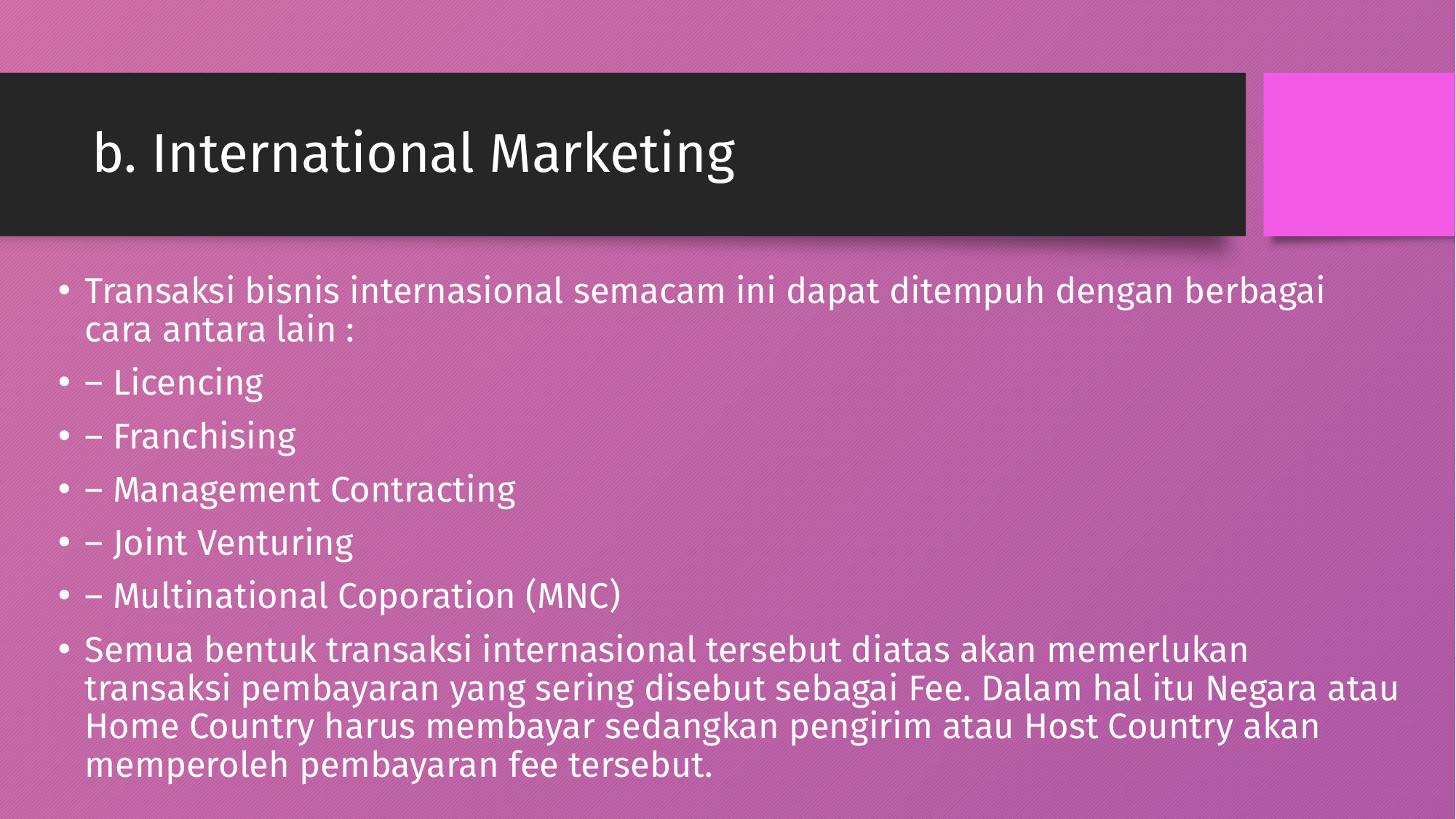

# b. International Marketing
Transaksi bisnis internasional semacam ini dapat ditempuh dengan berbagai cara antara lain :
– Licencing
– Franchising
– Management Contracting
– Joint Venturing
– Multinational Coporation (MNC)
Semua bentuk transaksi internasional tersebut diatas akan memerlukan transaksi pembayaran yang sering disebut sebagai Fee. Dalam hal itu Negara atau Home Country harus membayar sedangkan pengirim atau Host Country akan memperoleh pembayaran fee tersebut.